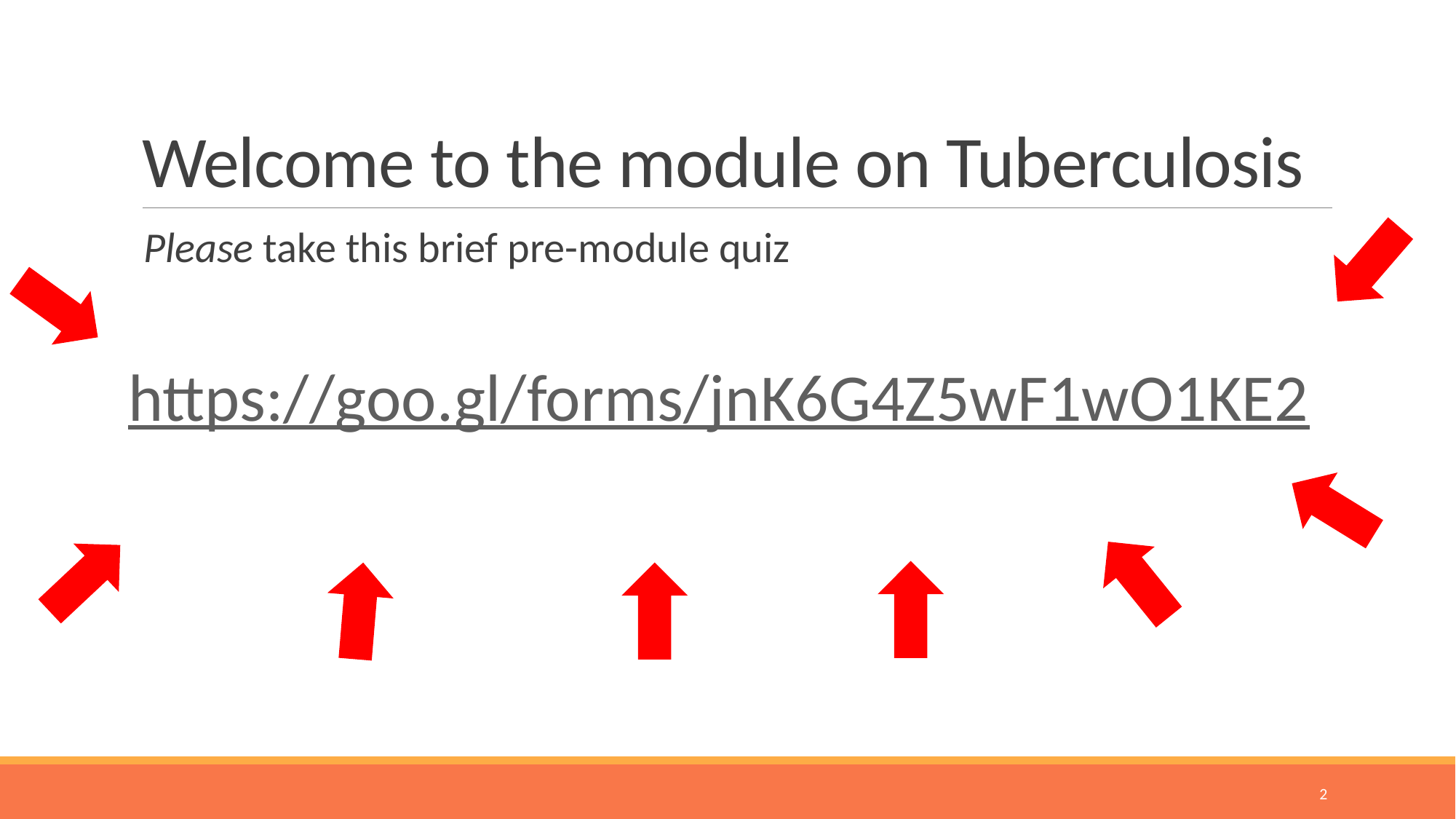

# Welcome to the module on Tuberculosis
Please take this brief pre-module quiz

https://goo.gl/forms/jnK6G4Z5wF1wO1KE2

2